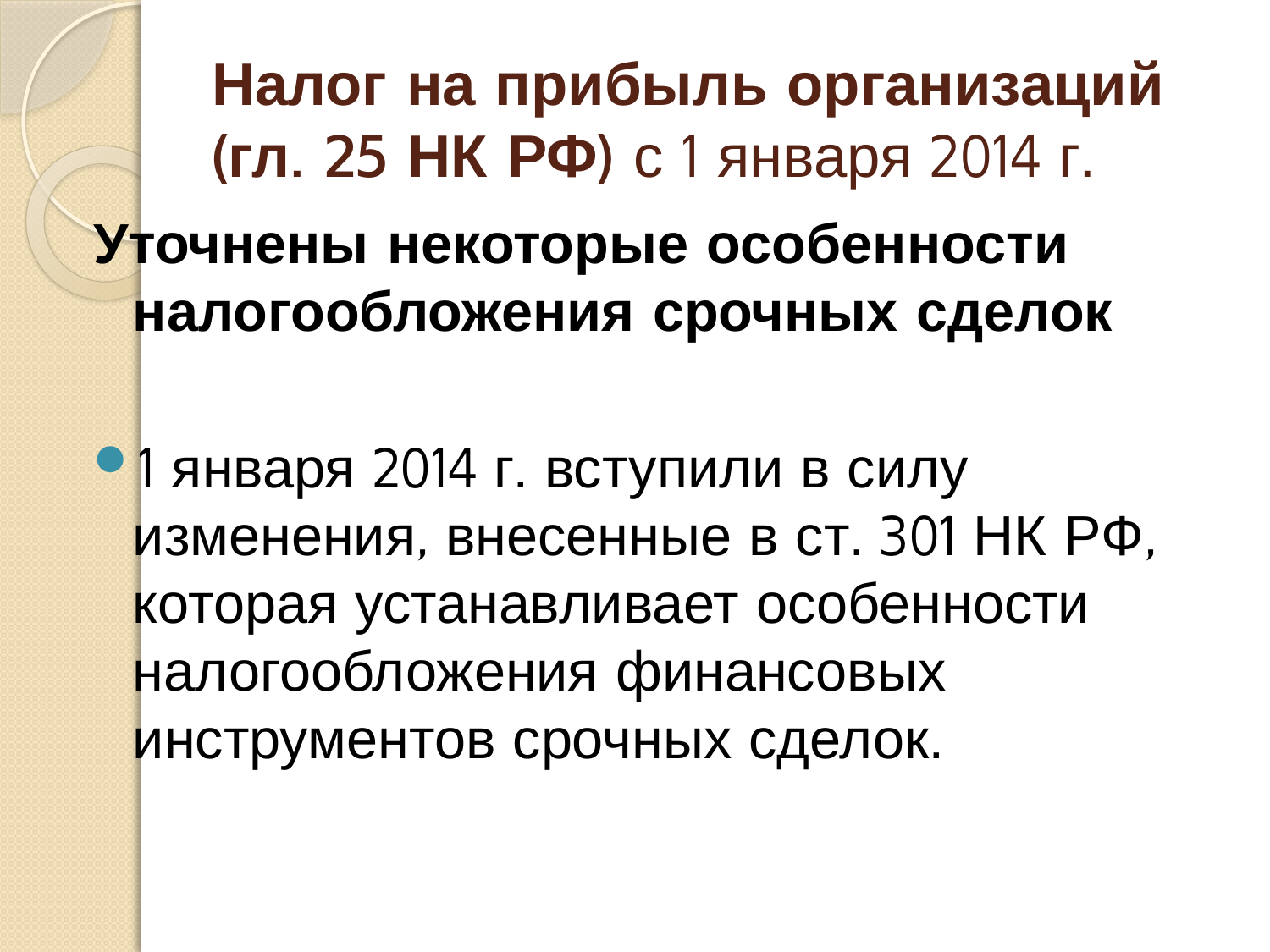

# Налог на прибыль организаций (гл. 25 НК РФ) с 1 января 2014 г.
Уточнены некоторые особенности налогообложения срочных сделок

1 января 2014 г. вступили в силу изменения, внесенные в ст. 301 НК РФ, которая устанавливает особенности налогообложения финансовых инструментов срочных сделок.